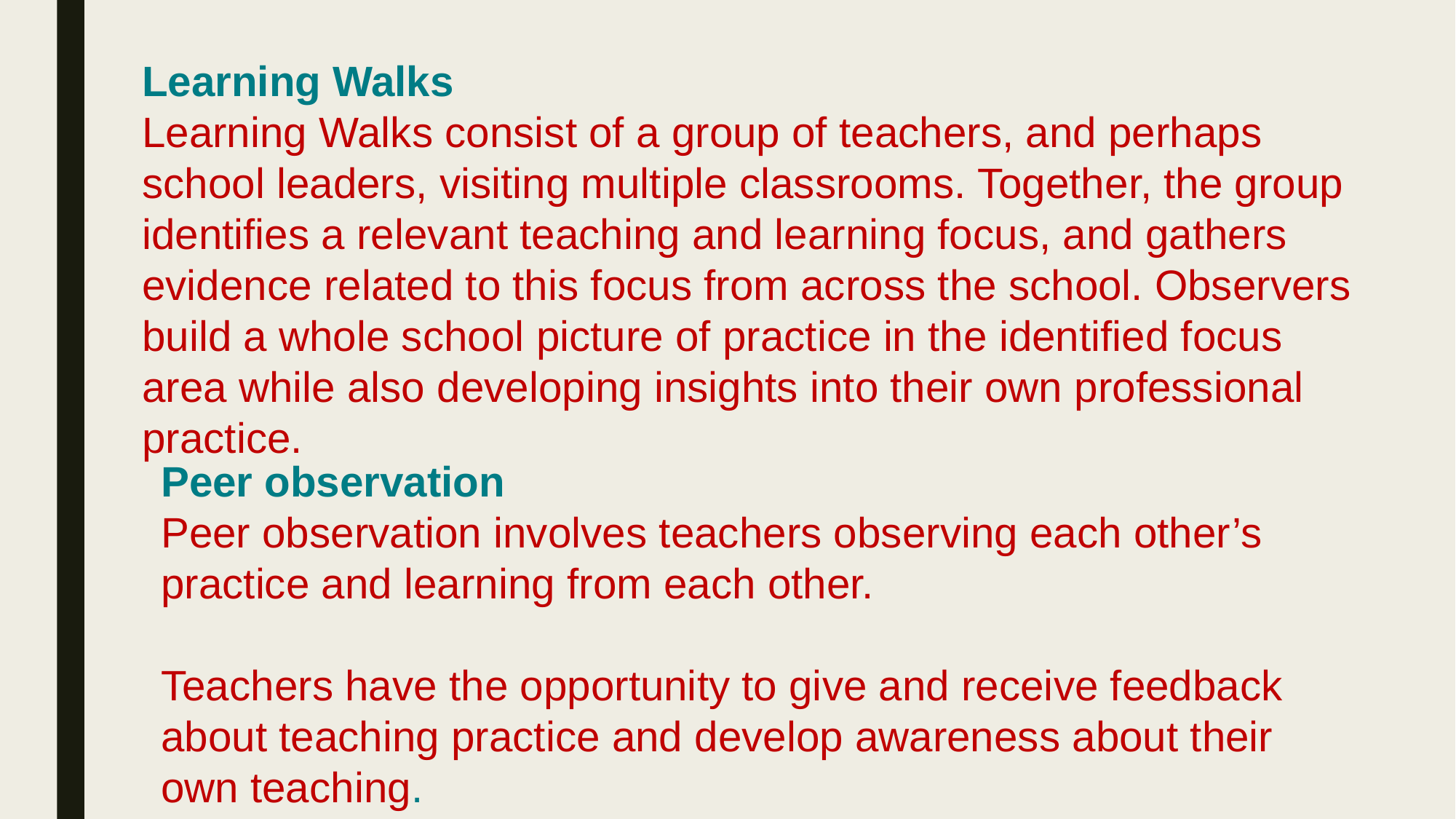

Learning Walks
Learning Walks consist of a group of teachers, and perhaps school leaders, visiting multiple classrooms. Together, the group identifies a relevant teaching and learning focus, and gathers evidence related to this focus from across the school. Observers build a whole school picture of practice in the identified focus area while also developing insights into their own professional practice.
Peer observation
Peer observation involves teachers observing each other’s practice and learning from each other.

Teachers have the opportunity to give and receive feedback about teaching practice and develop awareness about their own teaching.